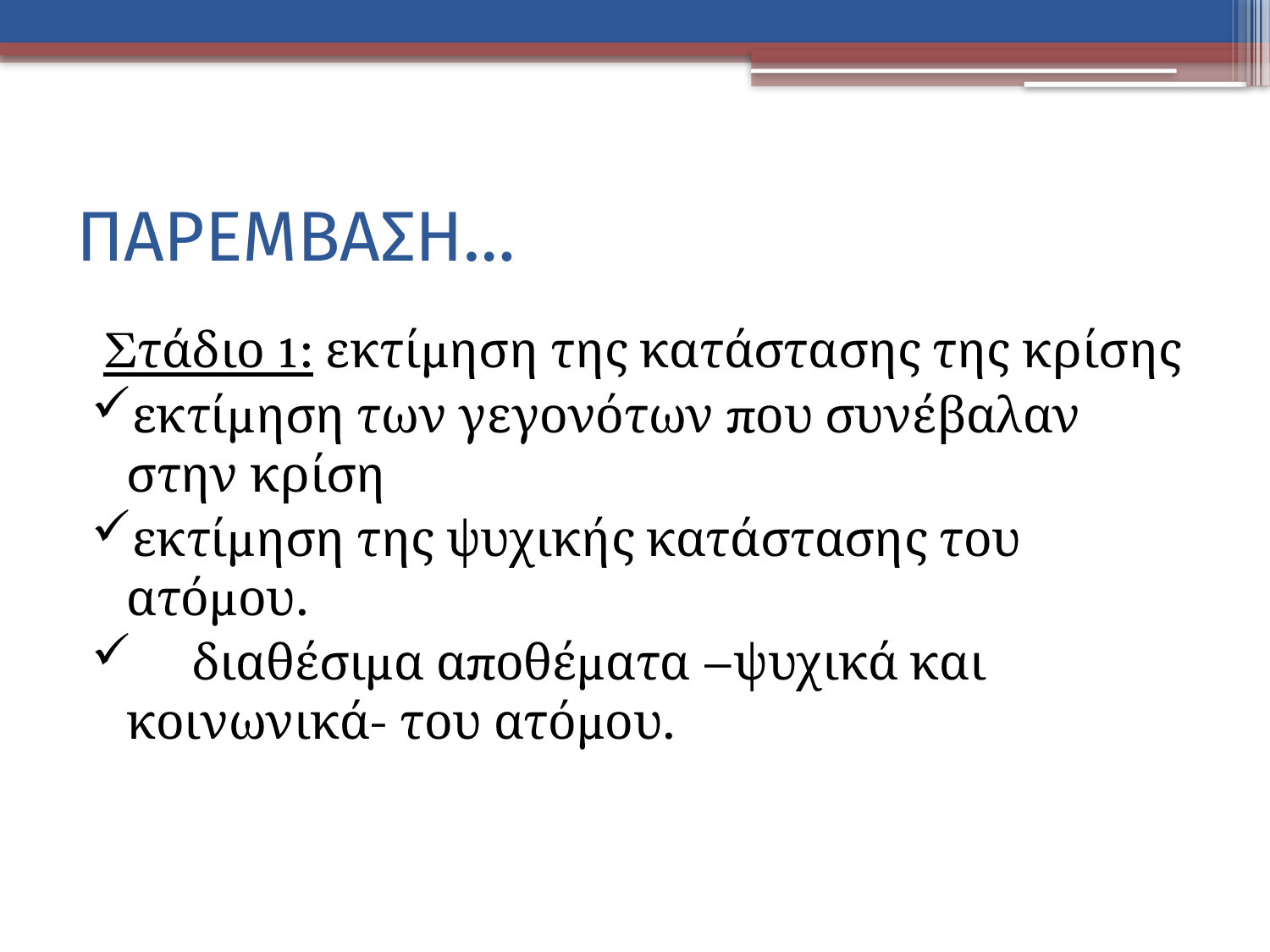

# ΠΑΡΕΜΒΑΣΗ…
Στάδιο 1: εκτίμηση της κατάστασης της κρίσης
εκτίμηση των γεγονότων που συνέβαλαν στην κρίση
εκτίμηση της ψυχικής κατάστασης του ατόμου.
     διαθέσιμα αποθέματα –ψυχικά και κοινωνικά- του ατόμου.